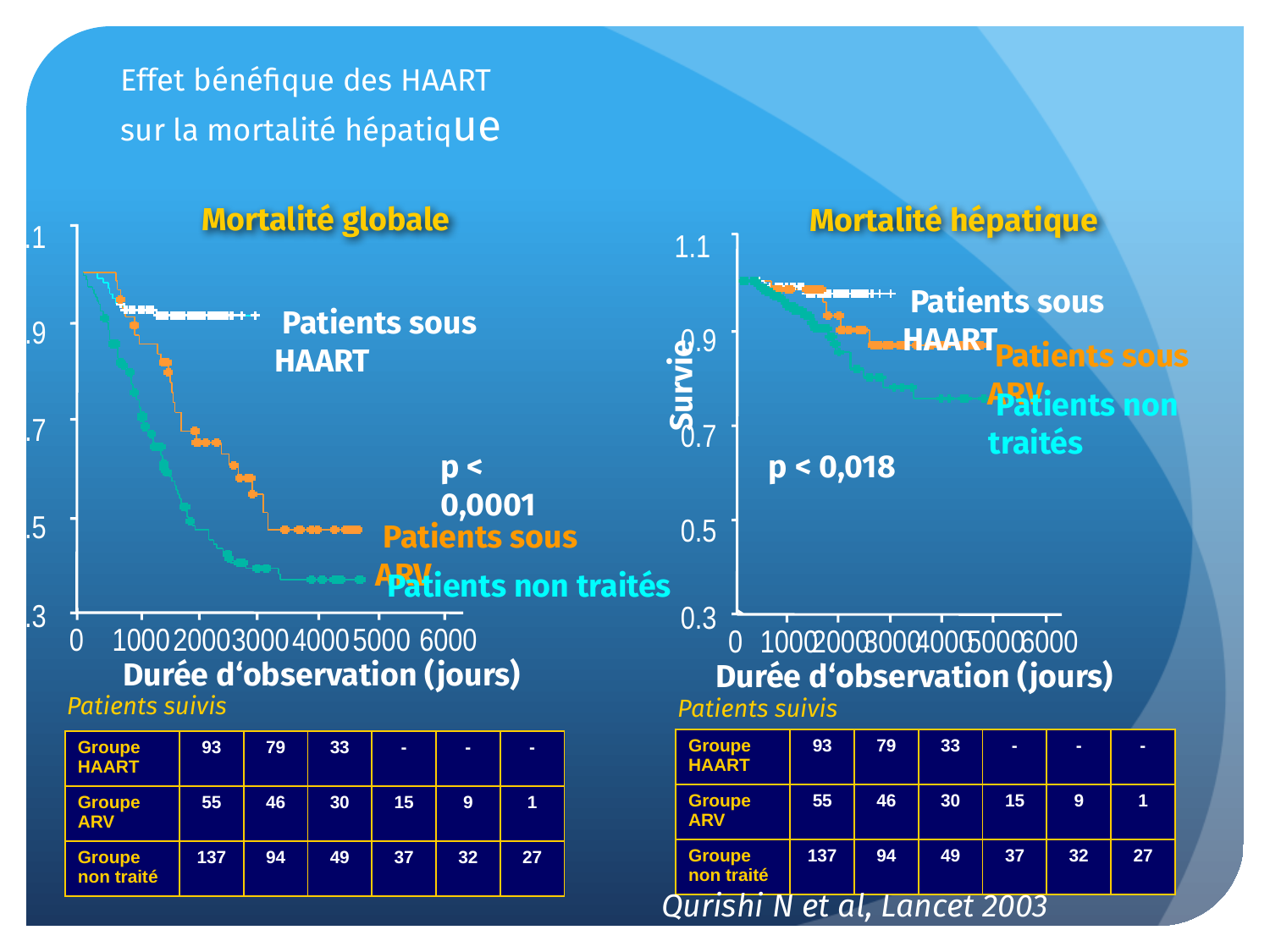

# Effet bénéfique des HAART sur la mortalité hépatique
Mortalité globale
1.1

 Patients sous HAART
0.9

Survie
0.7

p < 0,0001
0.5
 Patients sous ARV

 Patients non traités
0.3

6000
0
1000
2000
3000
4000
5000
Durée d‘observation (jours)
Mortalité hépatique
1.1

 Patients sous HAART

0.9

 Patients sous ARV
Survie
 Patients non traités
0.7

p < 0,018
0.5

0.3

0
1000
2000
3000
4000
5000
6000
Durée d‘observation (jours)
Patients suivis
Patients suivis
| Groupe HAART | 93 | 79 | 33 | - | - | - |
| --- | --- | --- | --- | --- | --- | --- |
| Groupe ARV | 55 | 46 | 30 | 15 | 9 | 1 |
| Groupe non traité | 137 | 94 | 49 | 37 | 32 | 27 |
| Groupe HAART | 93 | 79 | 33 | - | - | - |
| --- | --- | --- | --- | --- | --- | --- |
| Groupe ARV | 55 | 46 | 30 | 15 | 9 | 1 |
| Groupe non traité | 137 | 94 | 49 | 37 | 32 | 27 |
Qurishi N et al, Lancet 2003